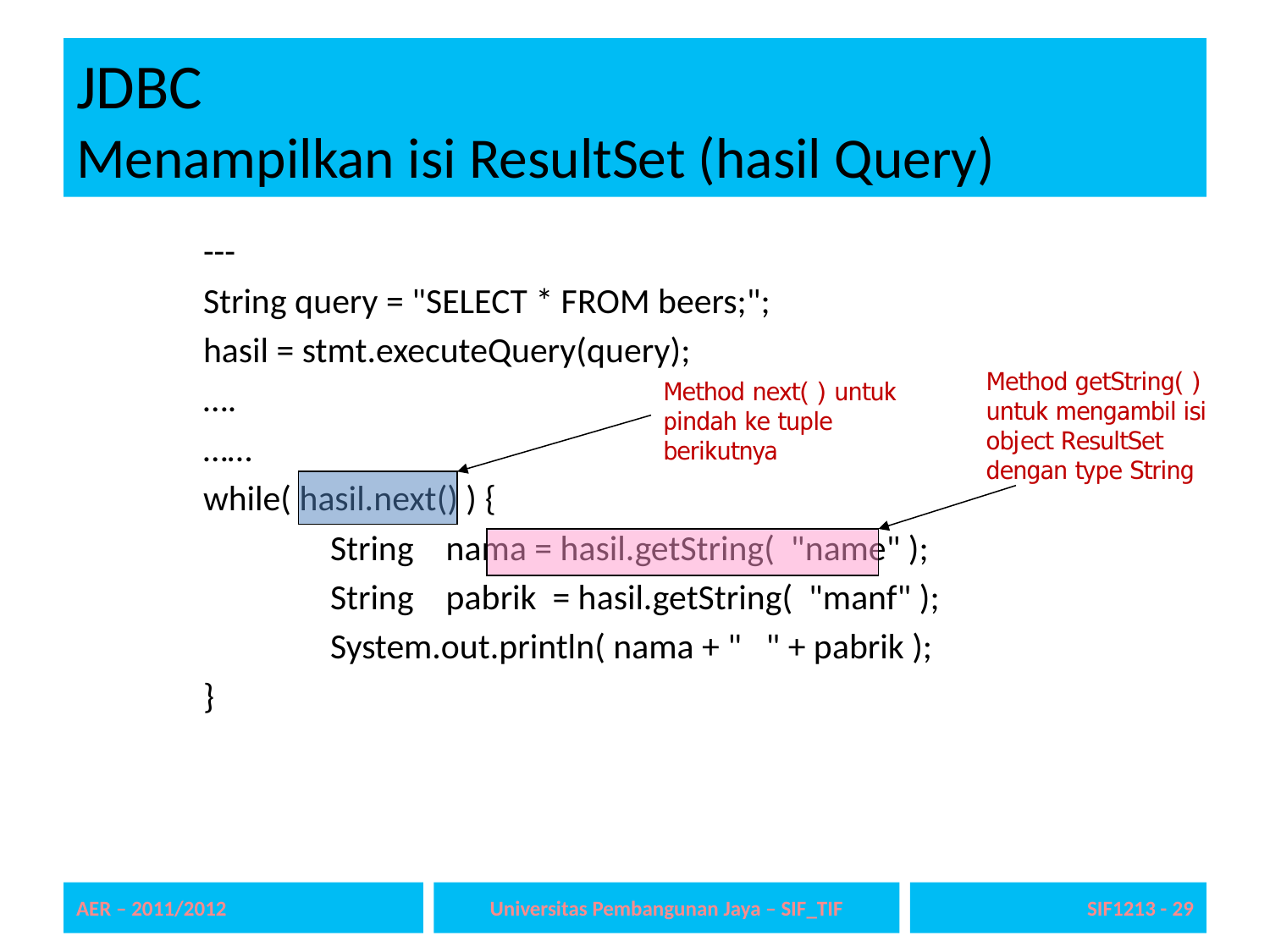

# JDBC Menampilkan isi ResultSet (hasil Query)
---
String query = "SELECT * FROM beers;";
hasil = stmt.executeQuery(query);
….
……
while( hasil.next() ) {
	String    nama = hasil.getString(  "name" );
	String    pabrik  = hasil.getString(  "manf" );
	System.out.println( nama + "   " + pabrik );
}

Method getString( ) untuk mengambil isi object ResultSet dengan type String

Method next( ) untuk pindah ke tuple berikutnya

AER – 2011/2012
Universitas Pembangunan Jaya – SIF_TIF
SIF1213 - 29